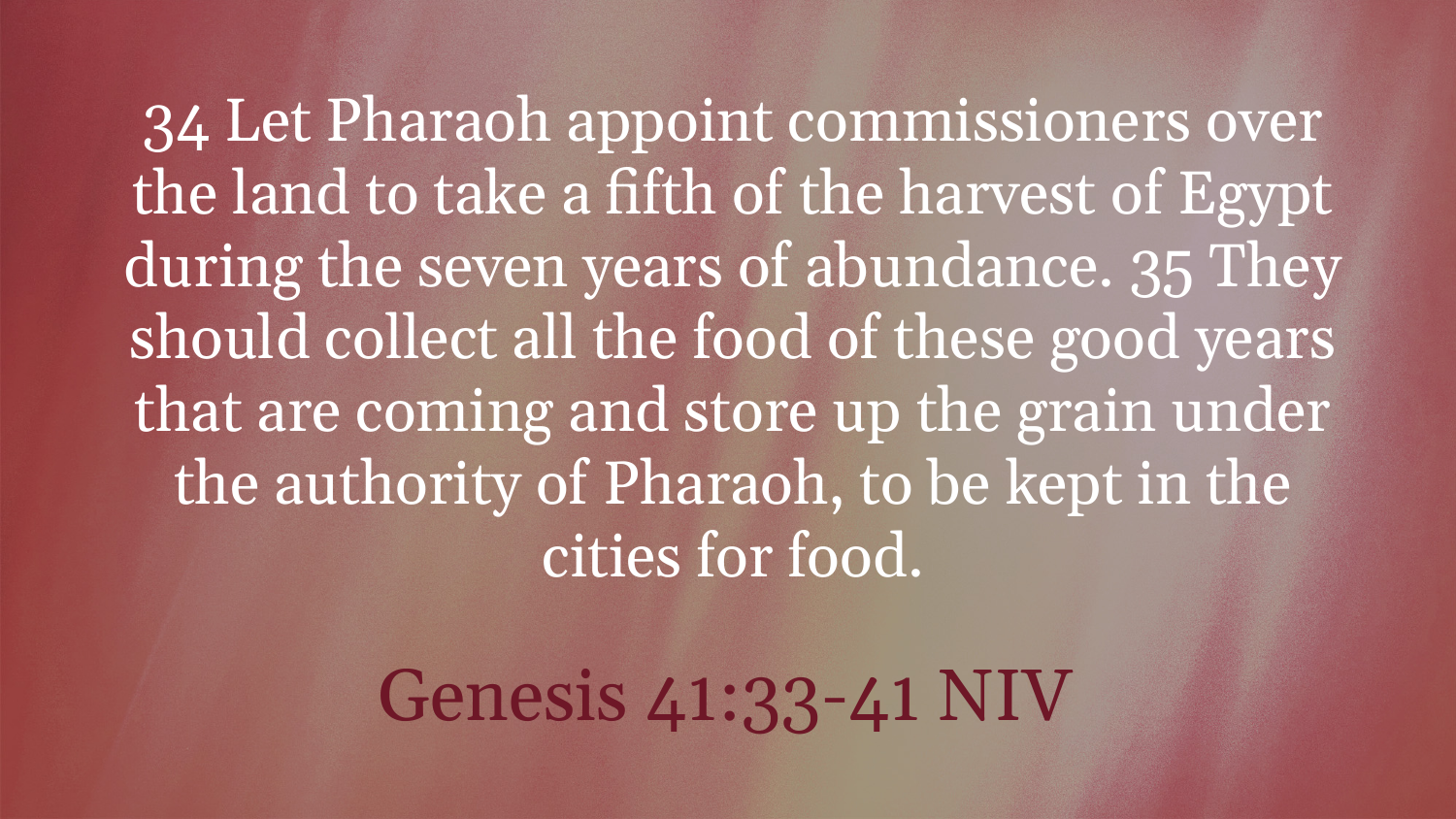

34 Let Pharaoh appoint commissioners over the land to take a fifth of the harvest of Egypt during the seven years of abundance. 35 They should collect all the food of these good years that are coming and store up the grain under the authority of Pharaoh, to be kept in the cities for food.
Genesis 41:33-41 NIV